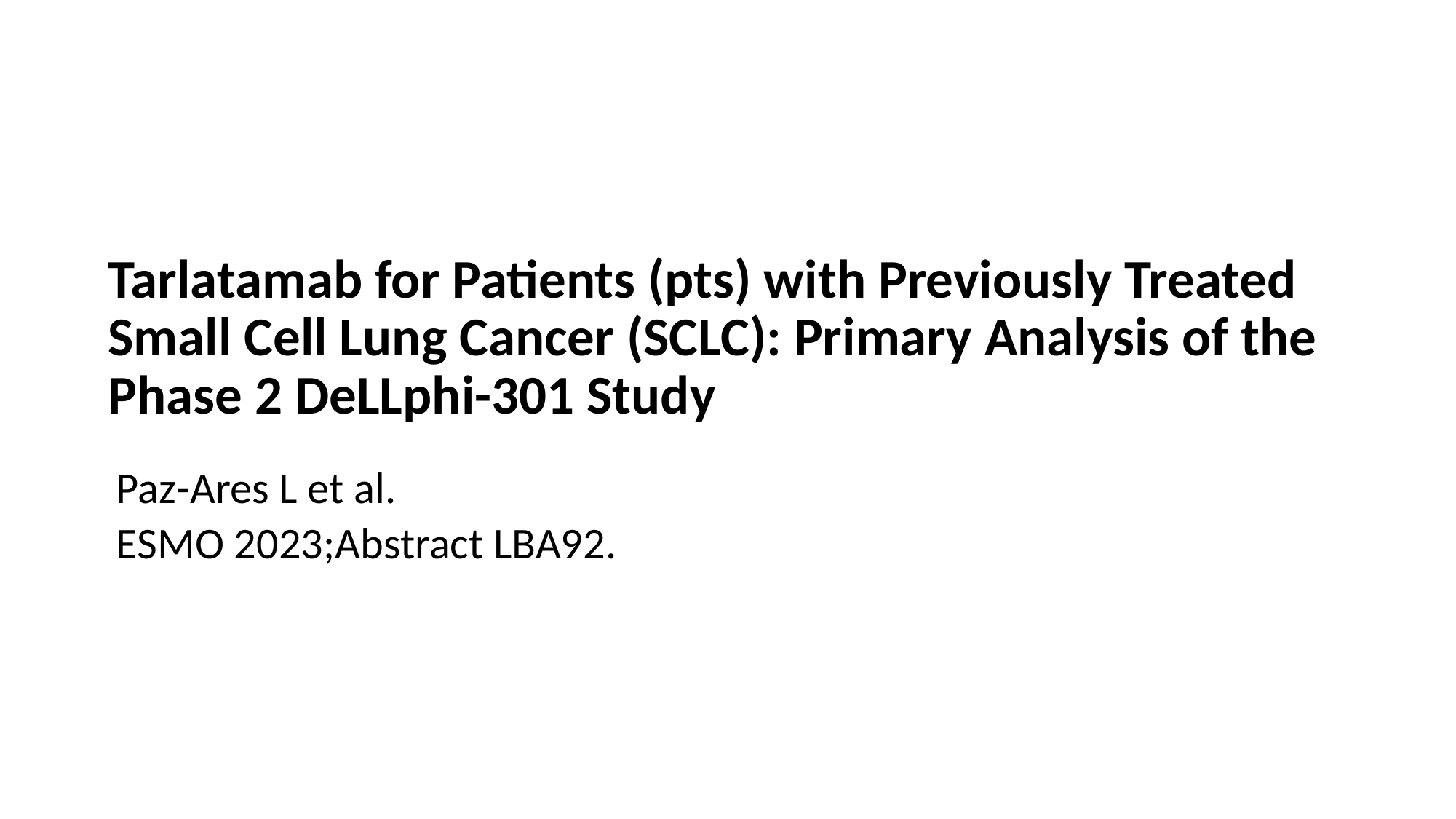

# Tarlatamab for Patients (pts) with Previously Treated Small Cell Lung Cancer (SCLC): Primary Analysis of the Phase 2 DeLLphi-301 Study
Paz-Ares L et al.
ESMO 2023;Abstract LBA92.